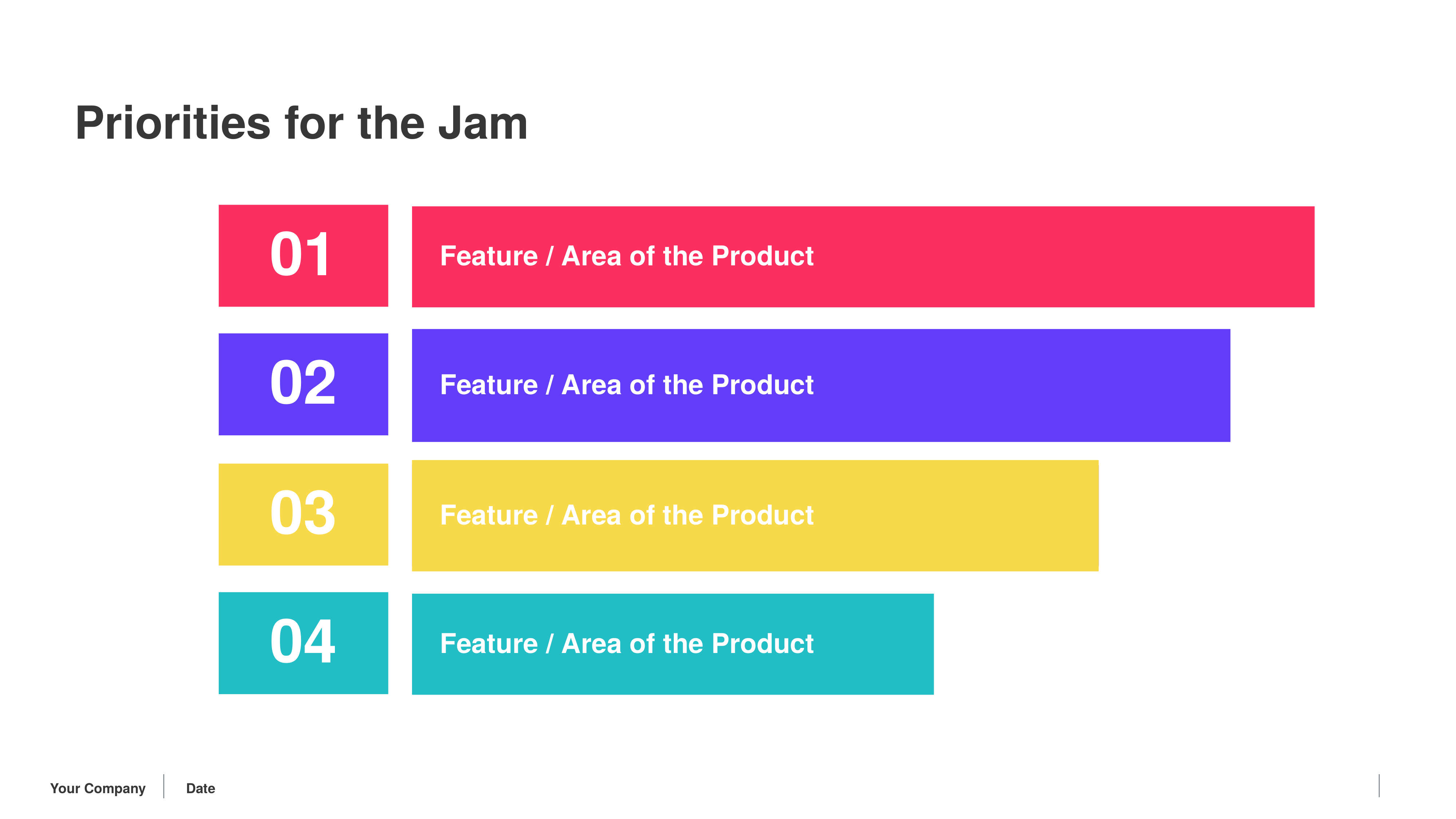

Priorities for the Jam
Feature / Area of the Product

01
Feature / Area of the Product

02
Feature / Area of the Product

03
Feature / Area of the Product

04
16